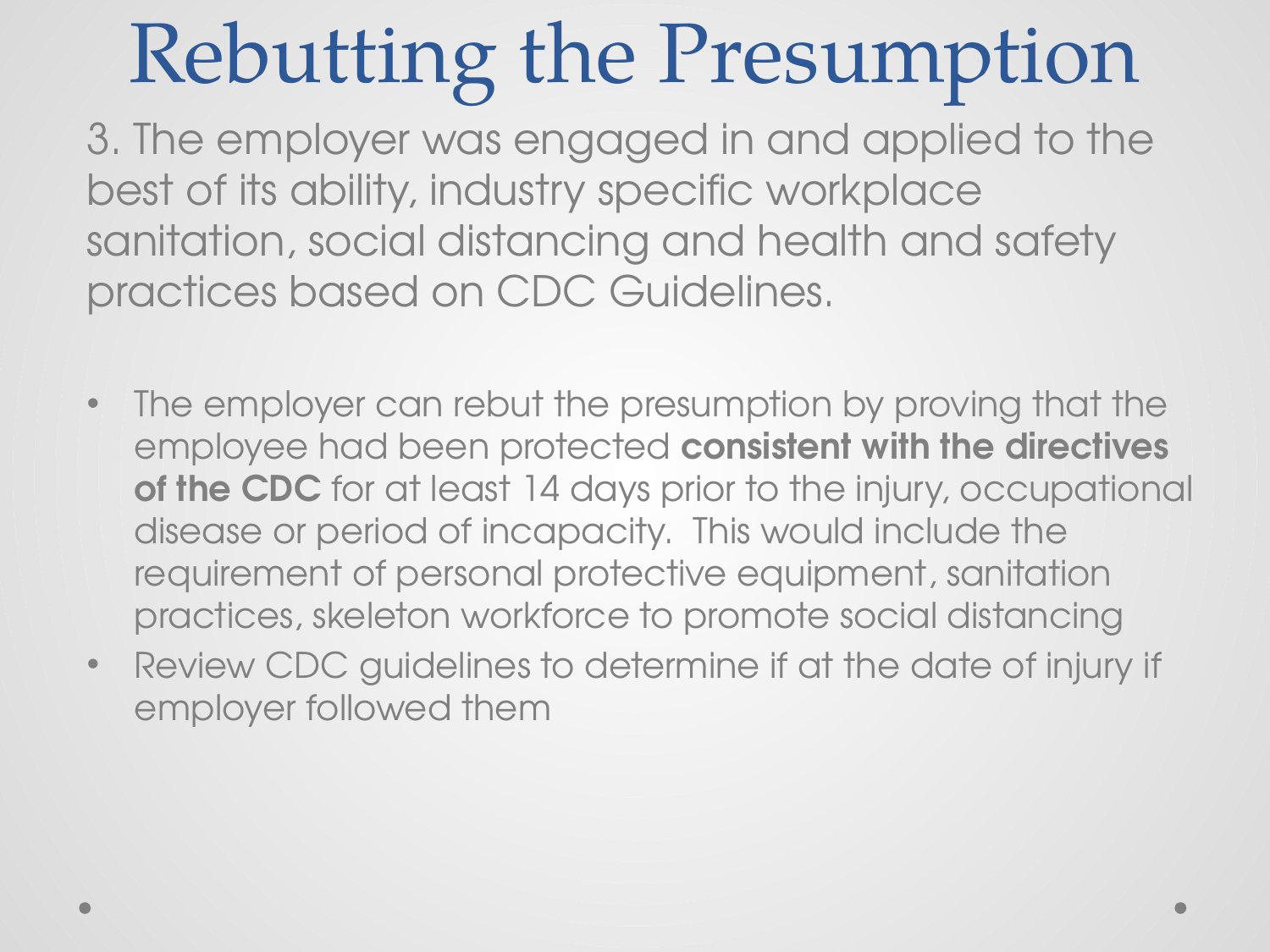

# Rebutting the Presumption
3. The employer was engaged in and applied to the best of its ability, industry specific workplace sanitation, social distancing and health and safety practices based on CDC Guidelines.

The employer can rebut the presumption by proving that the employee had been protected consistent with the directives of the CDC for at least 14 days prior to the injury, occupational disease or period of incapacity.  This would include the requirement of personal protective equipment, sanitation practices, skeleton workforce to promote social distancing
Review CDC guidelines to determine if at the date of injury if employer followed them